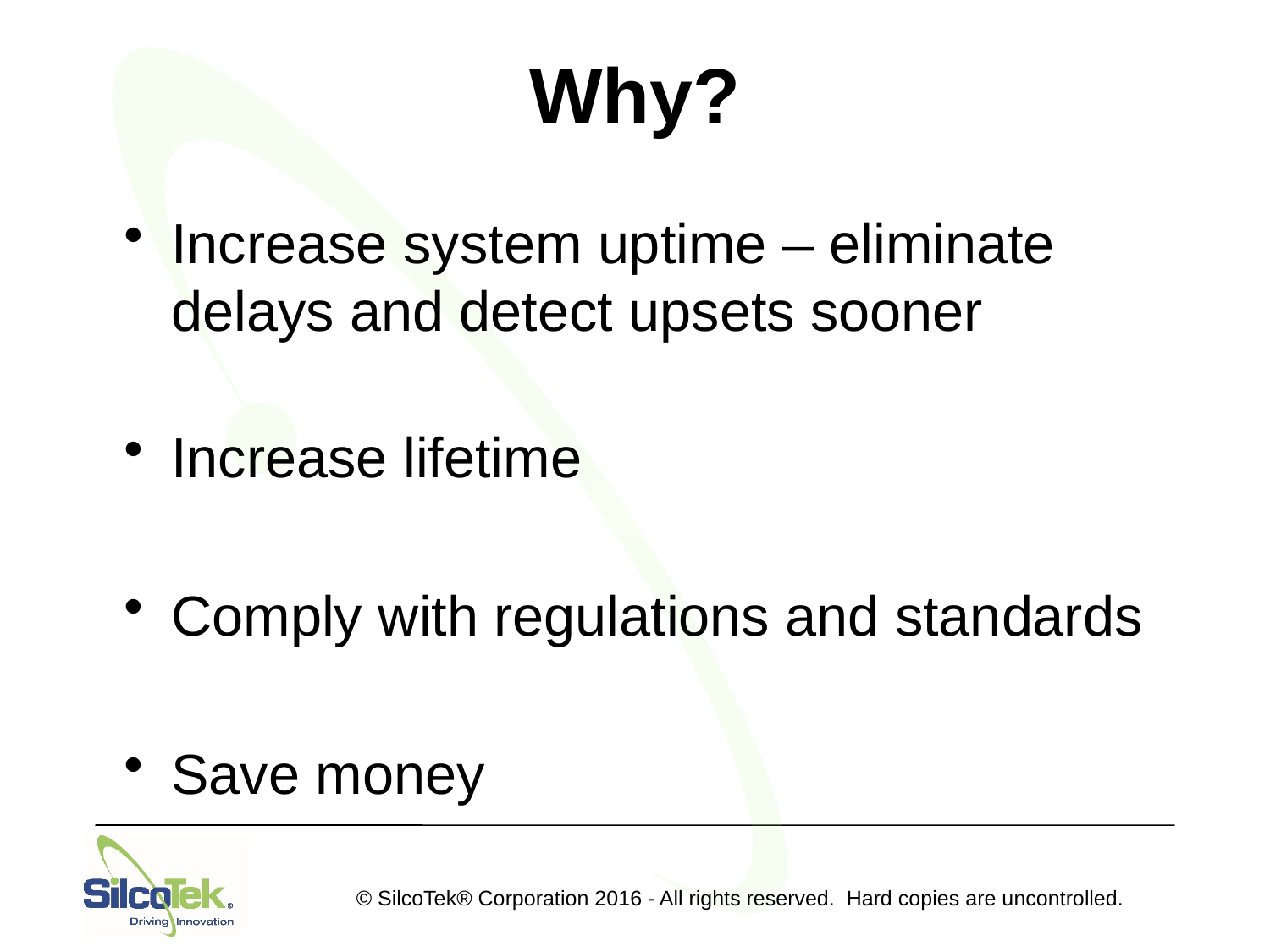

# Why?
Increase system uptime – eliminate delays and detect upsets sooner
Increase lifetime

Comply with regulations and standards

Save money

© SilcoTek® Corporation 2016 - All rights reserved.  Hard copies are uncontrolled.